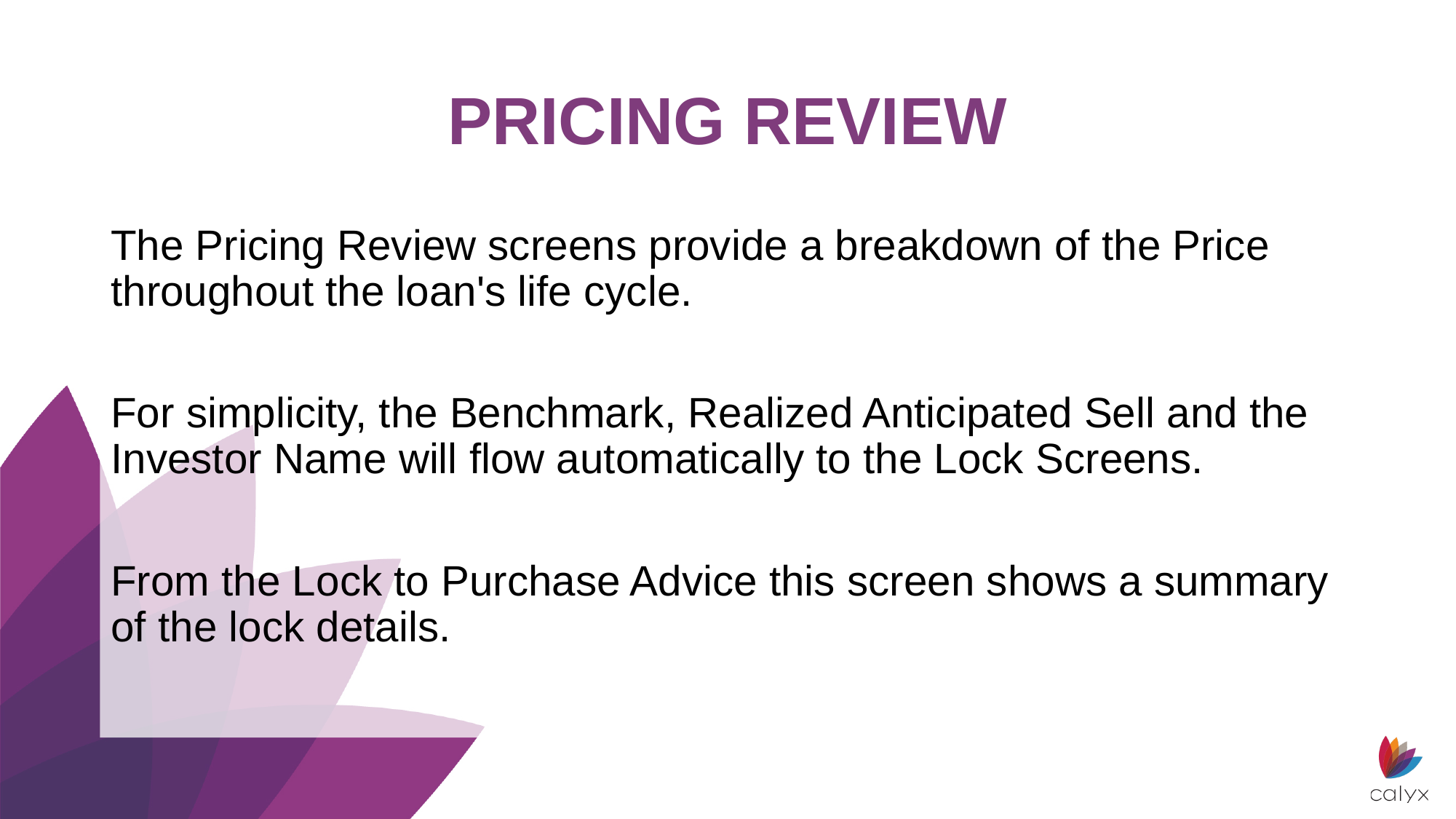

# PRICING REVIEW
The Pricing Review screens provide a breakdown of the Price throughout the loan's life cycle.

For simplicity, the Benchmark, Realized Anticipated Sell and the Investor Name will flow automatically to the Lock Screens.

From the Lock to Purchase Advice this screen shows a summary of the lock details.